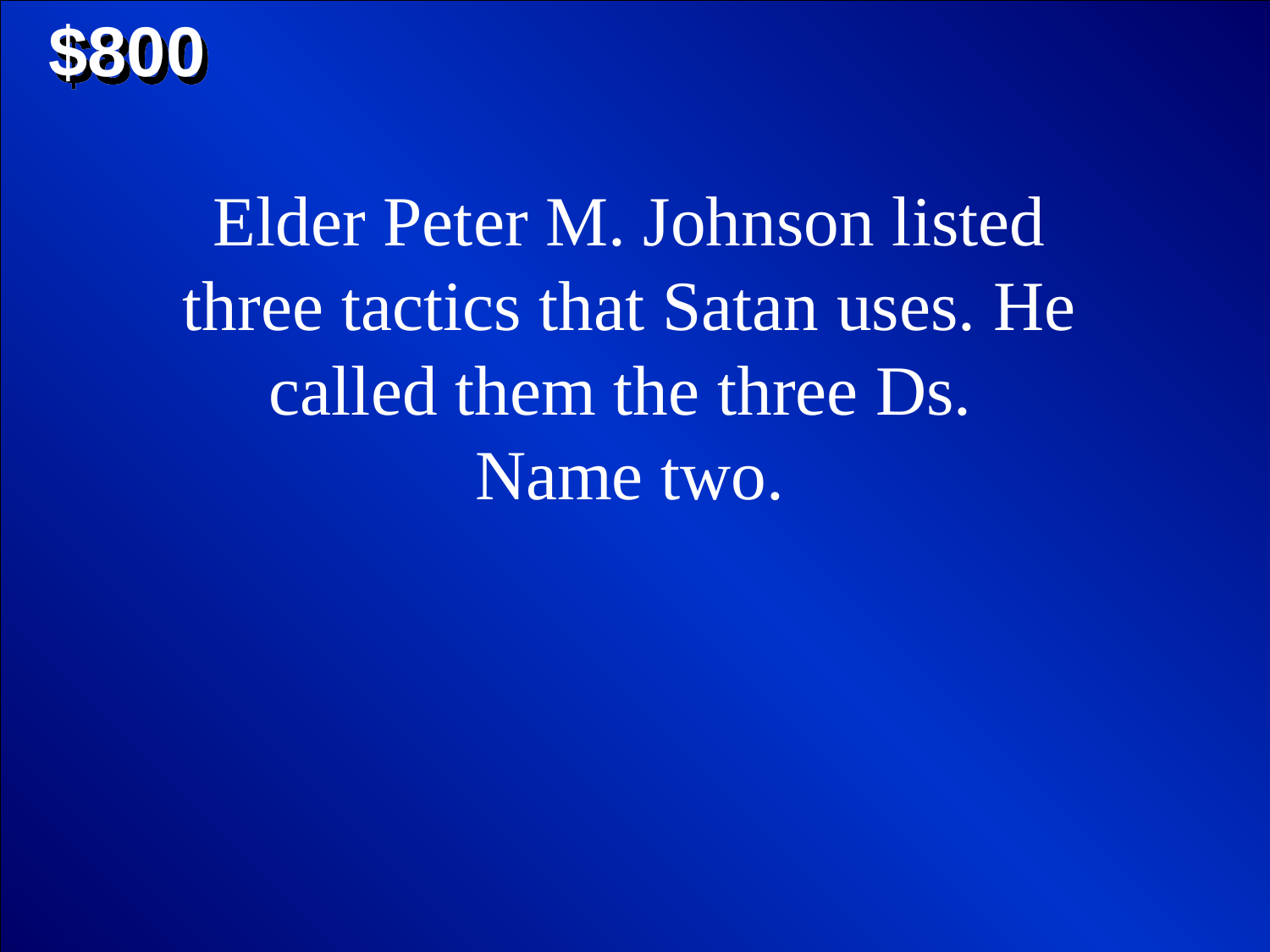

$800

Elder Peter M. Johnson listed three tactics that Satan uses. He called them the three Ds.
Name two.